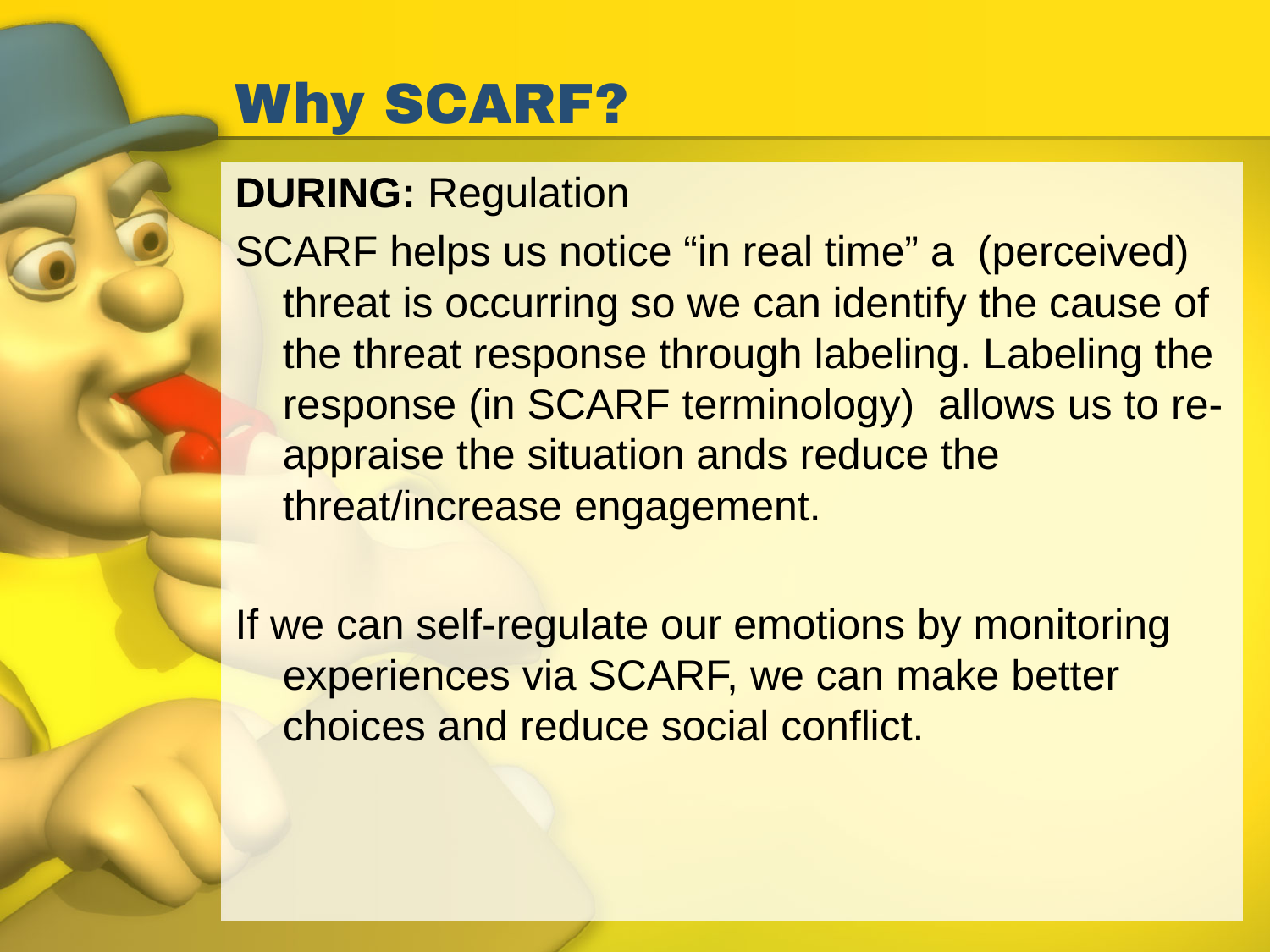

# Why SCARF?
DURING: Regulation
SCARF helps us notice “in real time” a  (perceived) threat is occurring so we can identify the cause of the threat response through labeling. Labeling the response (in SCARF terminology)  allows us to re-appraise the situation ands reduce the threat/increase engagement.

If we can self-regulate our emotions by monitoring experiences via SCARF, we can make better choices and reduce social conflict.